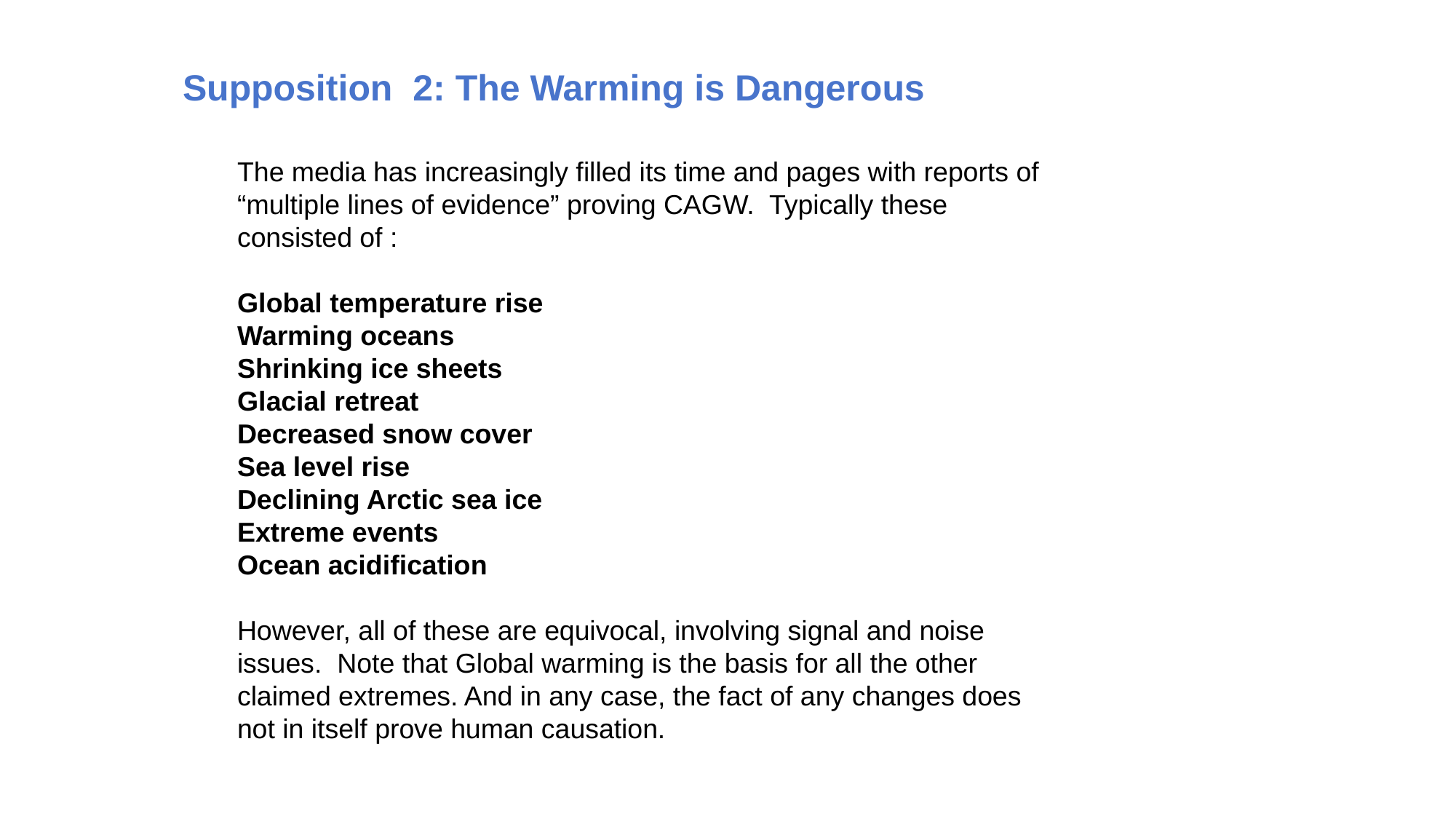

Supposition  2: The Warming is Dangerous
The media has increasingly filled its time and pages with reports of “multiple lines of evidence” proving CAGW.  Typically these consisted of :

Global temperature rise
Warming oceans
Shrinking ice sheets
Glacial retreat
Decreased snow cover
Sea level rise
Declining Arctic sea ice
Extreme events
Ocean acidification

However, all of these are equivocal, involving signal and noise issues.  Note that Global warming is the basis for all the other claimed extremes. And in any case, the fact of any changes does not in itself prove human causation.